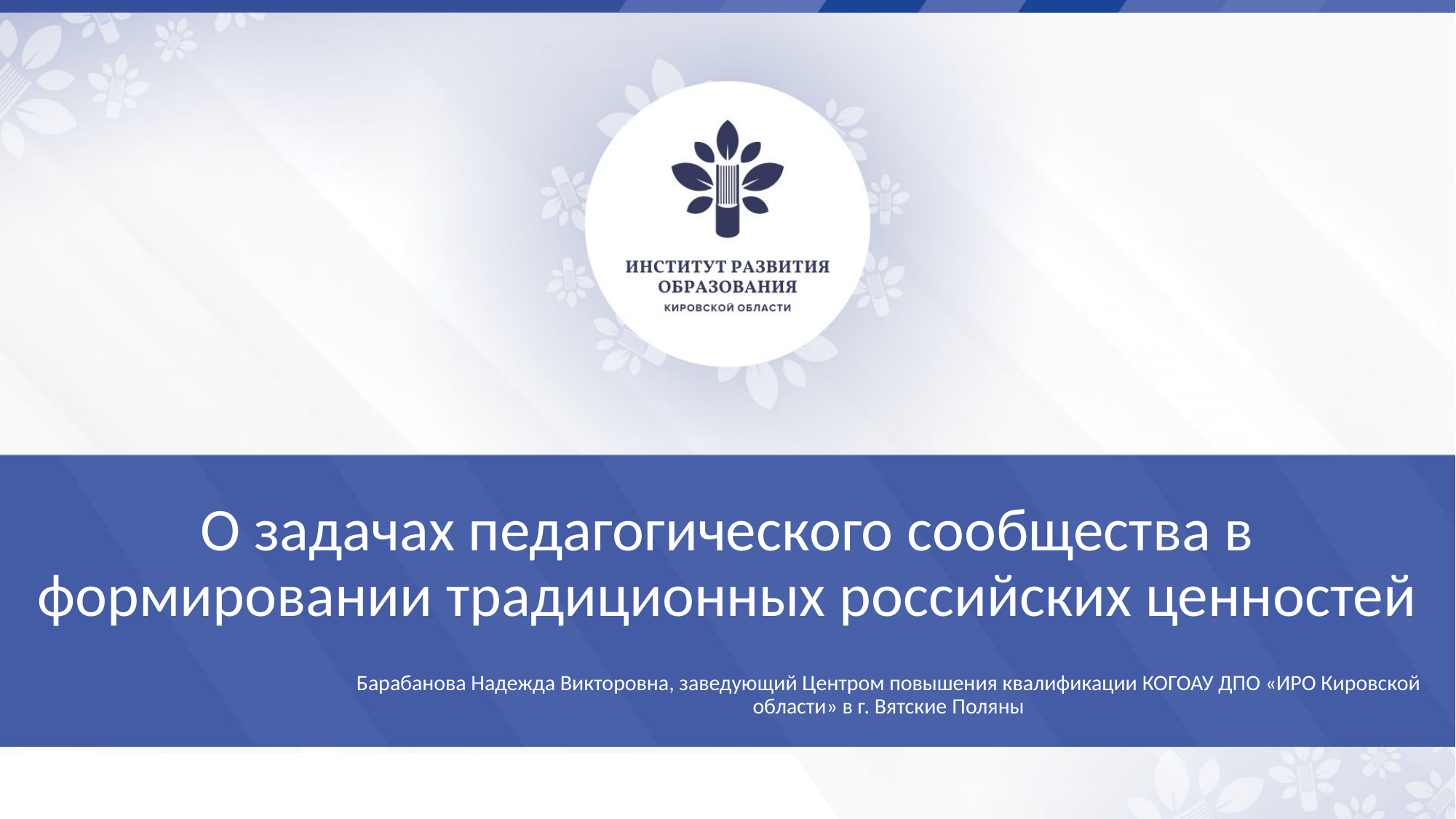

# О задачах педагогического сообщества в формировании традиционных российских ценностей
Барабанова Надежда Викторовна, заведующий Центром повышения квалификации КОГОАУ ДПО «ИРО Кировской области» в г. Вятские Поляны